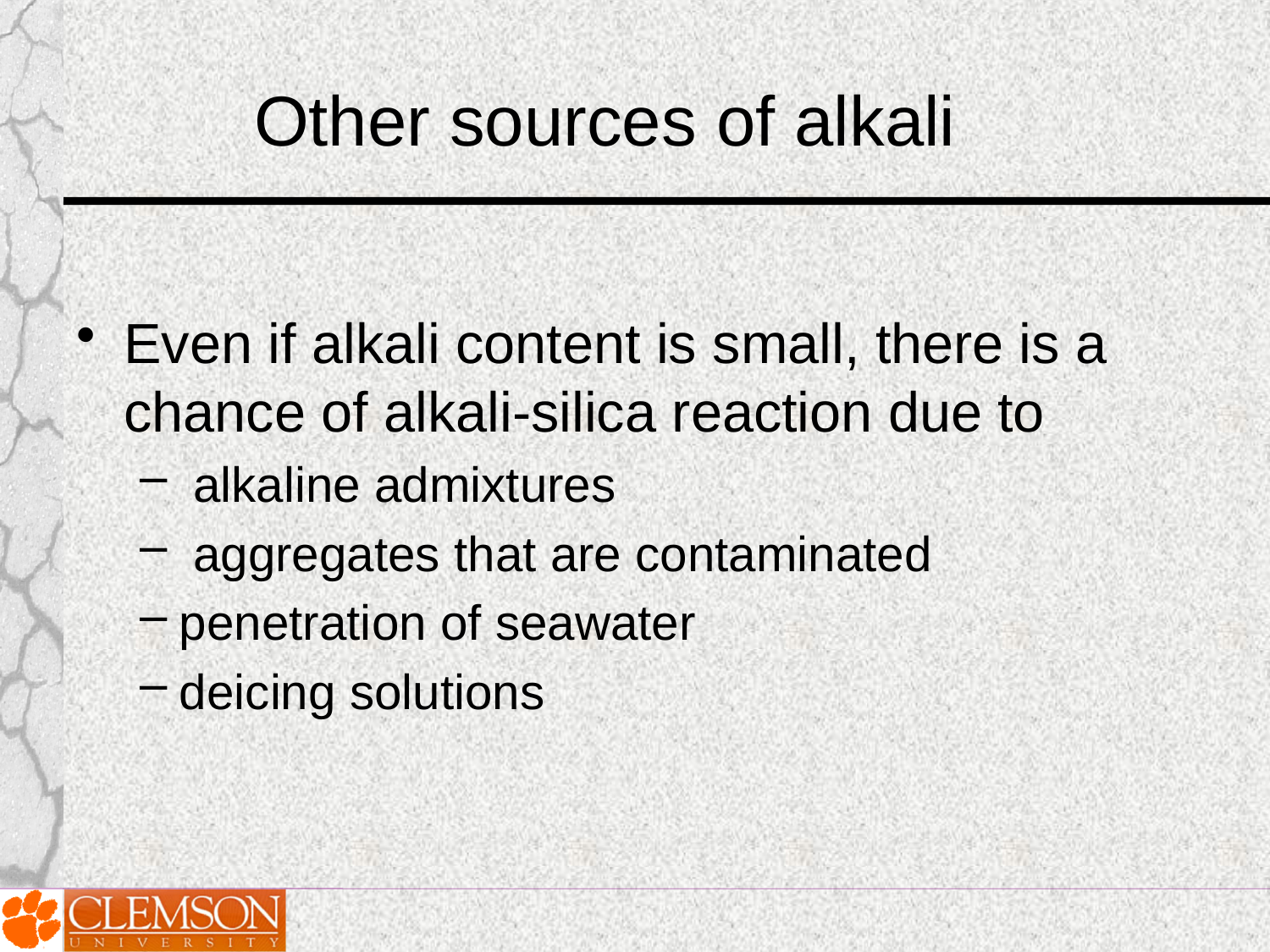

# Other sources of alkali

Even if alkali content is small, there is a chance of alkali-silica reaction due to
 alkaline admixtures
 aggregates that are contaminated
penetration of seawater
deicing solutions